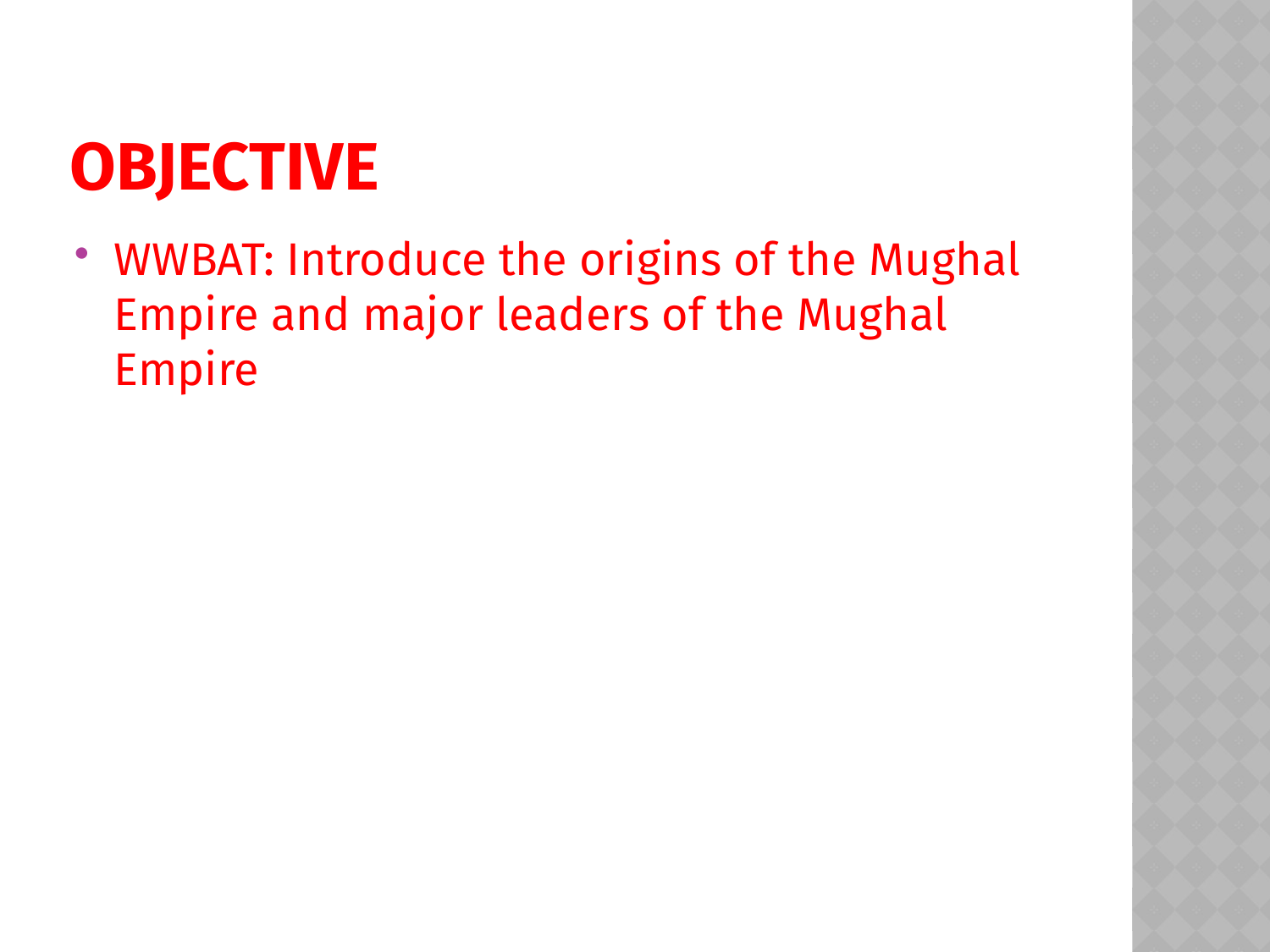

# Objective
WWBAT: Introduce the origins of the Mughal Empire and major leaders of the Mughal Empire